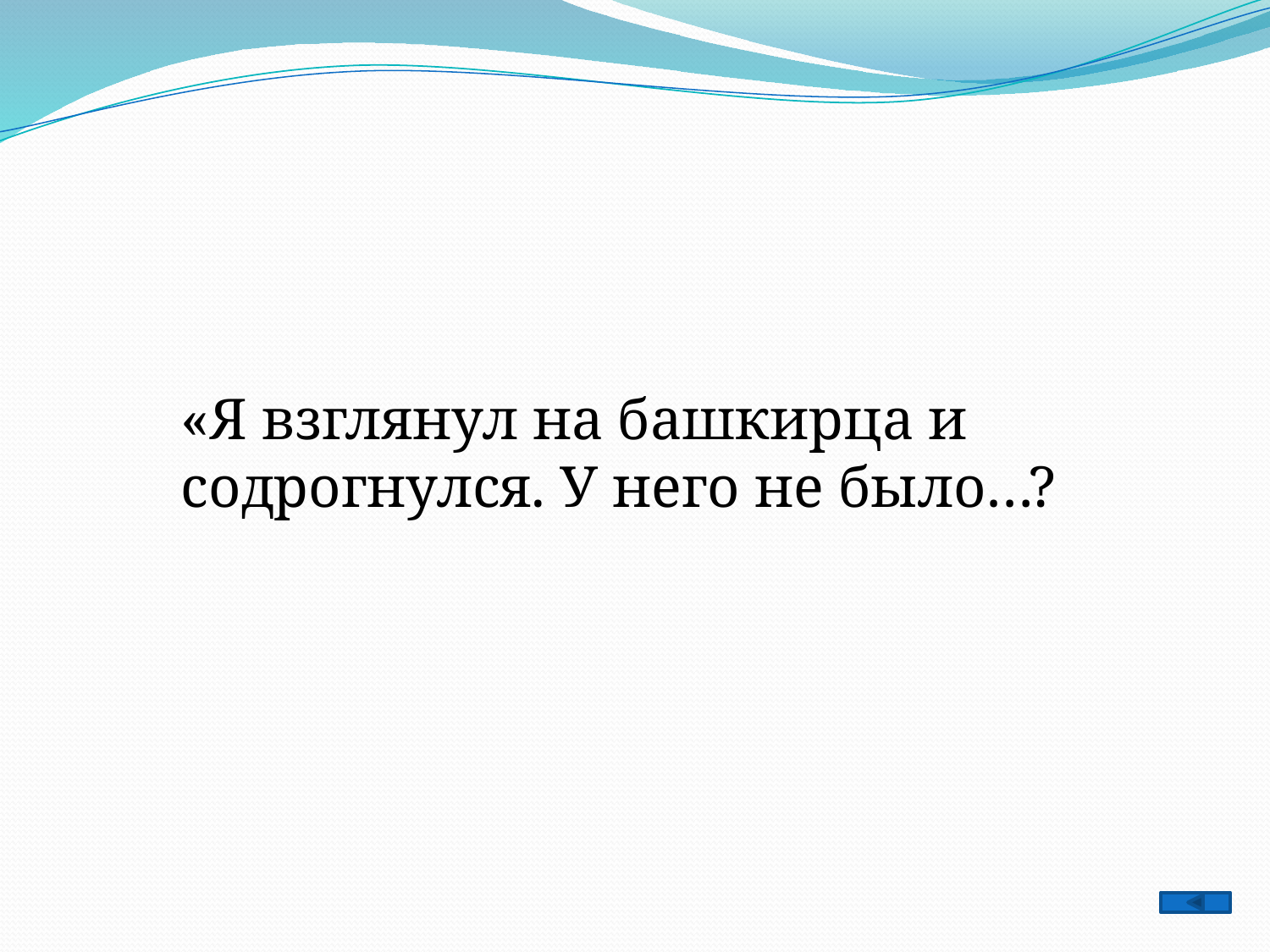

«Я взглянул на башкирца и содрогнулся. У него не было…?